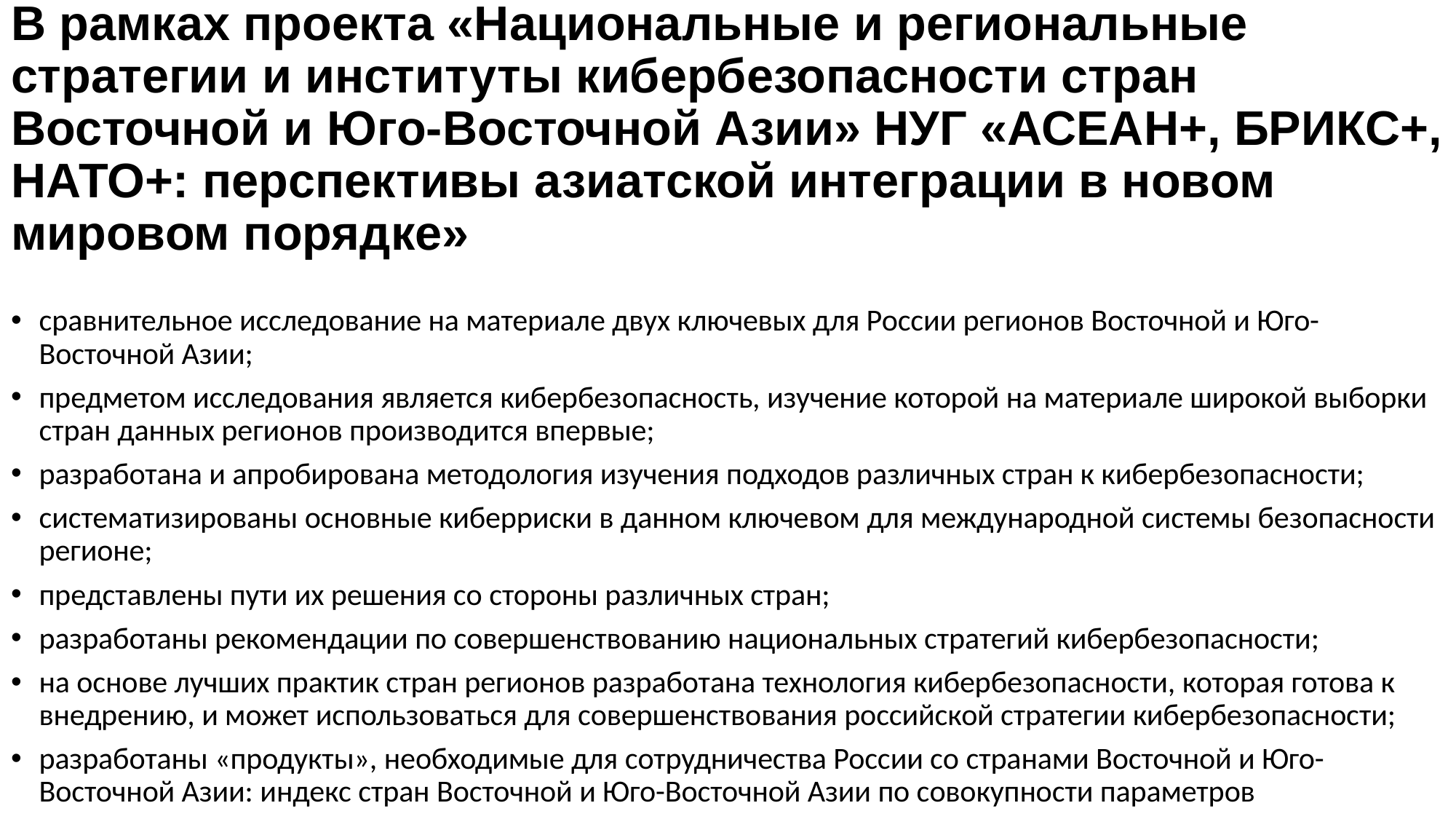

# В рамках проекта «Национальные и региональные стратегии и институты кибербезопасности стран Восточной и Юго-Восточной Азии» НУГ «АСЕАН+, БРИКС+, НАТО+: перспективы азиатской интеграции в новом мировом порядке»
сравнительное исследование на материале двух ключевых для России регионов Восточной и Юго-Восточной Азии;
предметом исследования является кибербезопасность, изучение которой на материале широкой выборки стран данных регионов производится впервые;
разработана и апробирована методология изучения подходов различных стран к кибербезопасности;
систематизированы основные киберриски в данном ключевом для международной системы безопасности регионе;
представлены пути их решения со стороны различных стран;
разработаны рекомендации по совершенствованию национальных стратегий кибербезопасности;
на основе лучших практик стран регионов разработана технология кибербезопасности, которая готова к внедрению, и может использоваться для совершенствования российской стратегии кибербезопасности;
разработаны «продукты», необходимые для сотрудничества России со странами Восточной и Юго-Восточной Азии: индекс стран Восточной и Юго-Восточной Азии по совокупности параметров